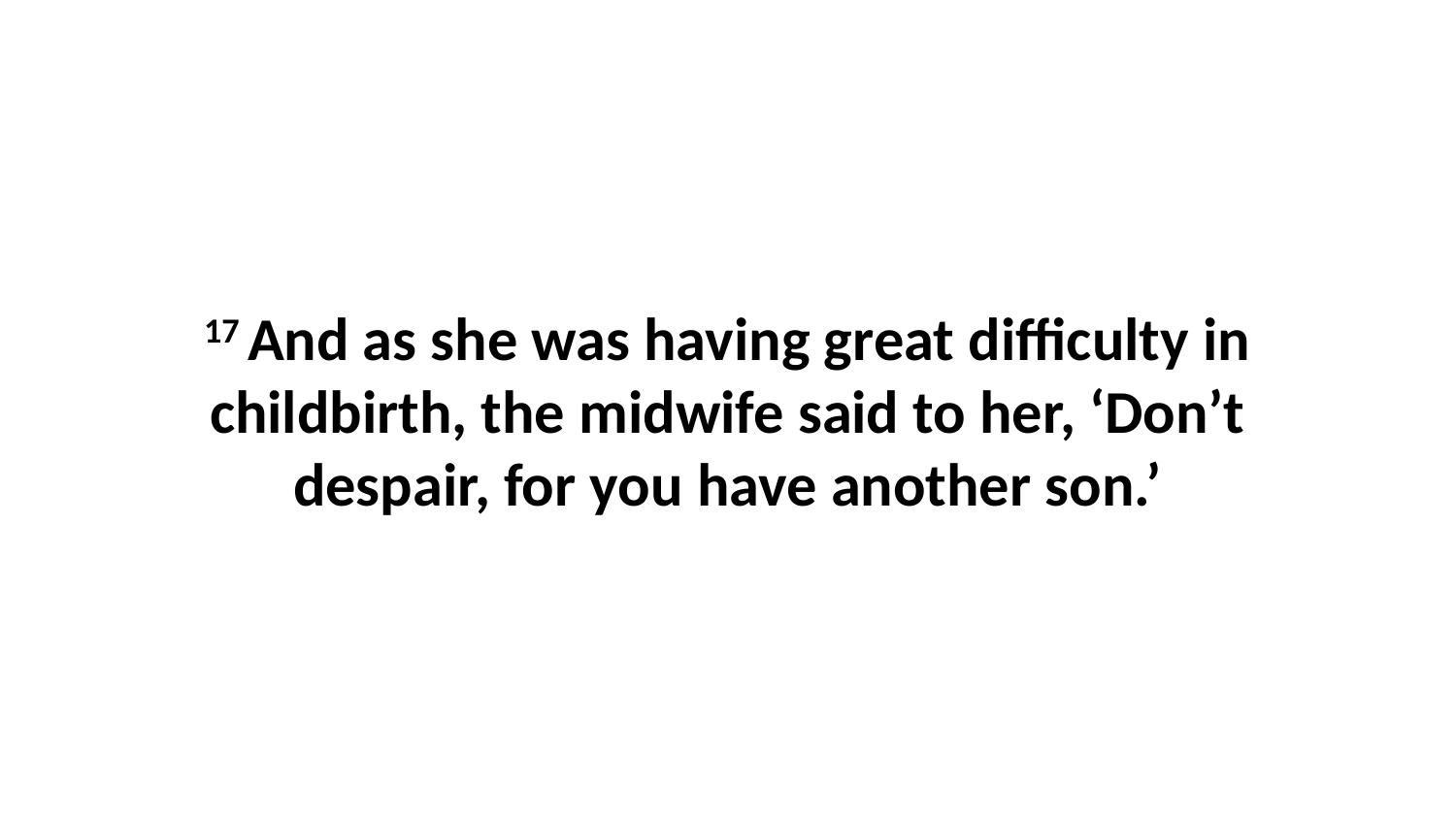

17 And as she was having great difficulty in childbirth, the midwife said to her, ‘Don’t despair, for you have another son.’